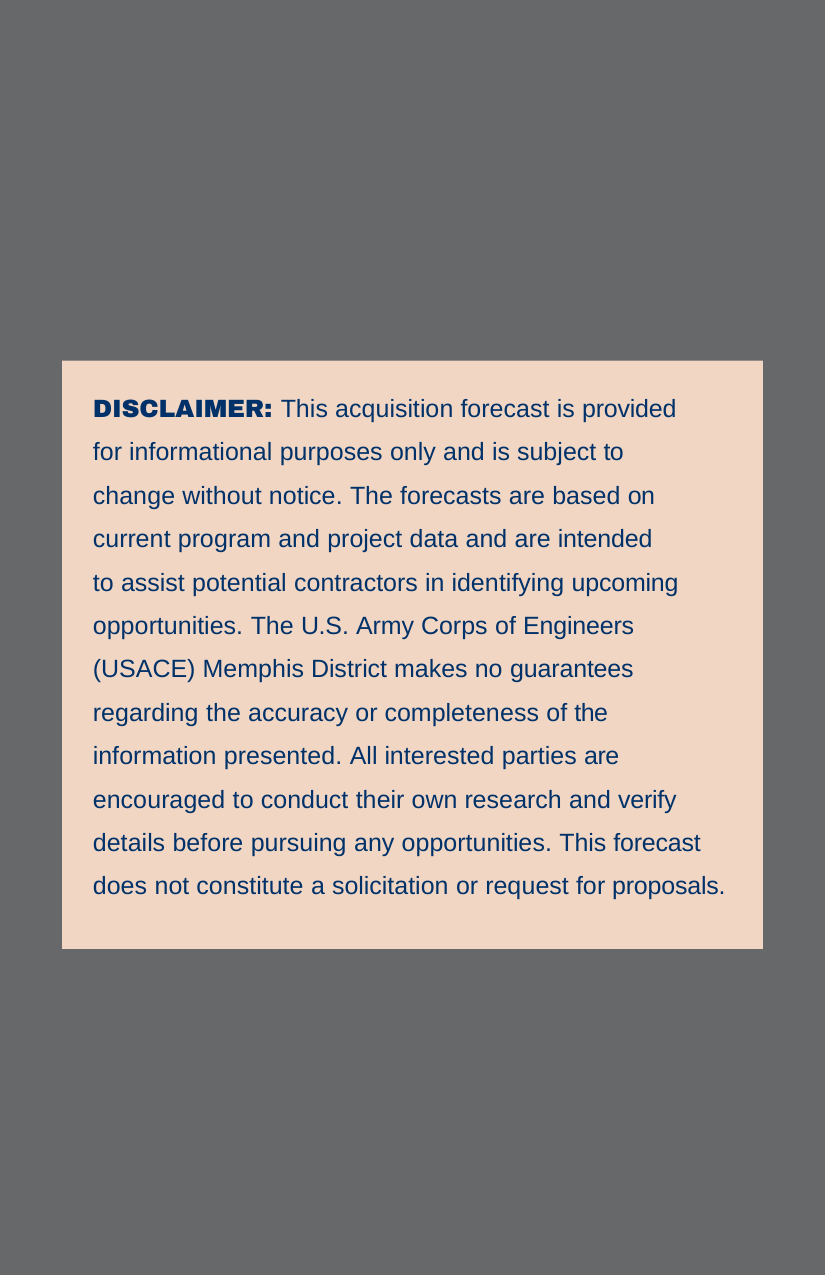

DISCLAIMER: This acquisition forecast is provided for informational purposes only and is subject to change without notice. The forecasts are based on current program and project data and are intended to assist potential contractors in identifying upcoming opportunities. The U.S. Army Corps of Engineers (USACE) Memphis District makes no guarantees regarding the accuracy or completeness of the information presented. All interested parties are encouraged to conduct their own research and verify
details before pursuing any opportunities. This forecast does not constitute a solicitation or request for proposals.